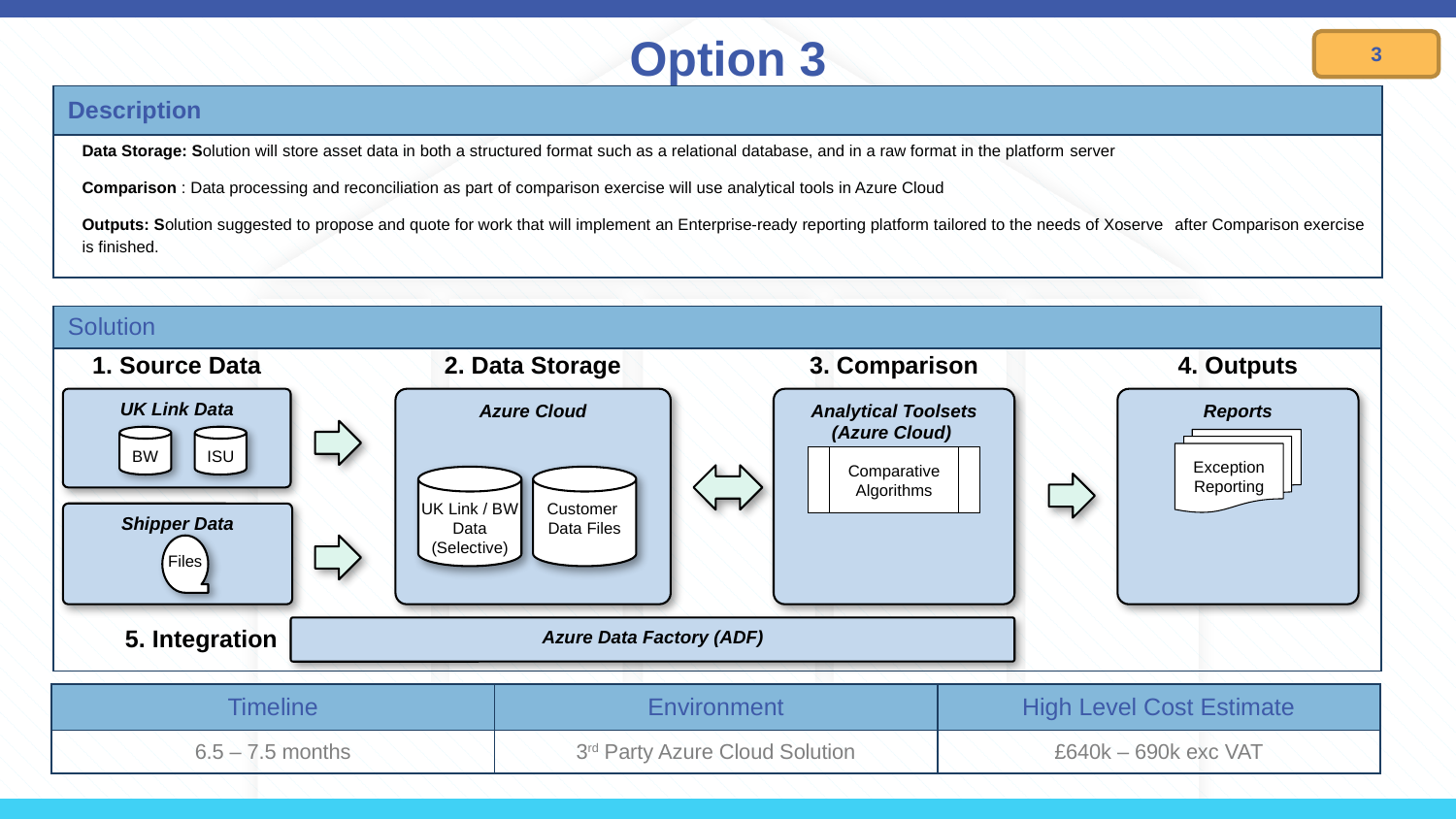

# Option 3
3
| Description |
| --- |
| Data Storage: Solution will store asset data in both a structured format such as a relational database, and in a raw format in the platform server Comparison : Data processing and reconciliation as part of comparison exercise will use analytical tools in Azure Cloud Outputs: Solution suggested to propose and quote for work that will implement an Enterprise-ready reporting platform tailored to the needs of Xoserve after Comparison exercise is finished. |
| Solution |
| --- |
|  |
1. Source Data
2. Data Storage
3. Comparison
4. Outputs
Reports
Azure Cloud
Analytical Toolsets
(Azure Cloud)
UK Link Data

BW
ISU
Exception Reporting
Comparative Algorithms

UK Link / BW
Data
(Selective)
Customer
Data Files

Shipper Data
Files

5. Integration
Azure Data Factory (ADF)
| Timeline | Environment | High Level Cost Estimate |
| --- | --- | --- |
| 6.5 – 7.5 months | 3rd Party Azure Cloud Solution | £640k – 690k exc VAT |